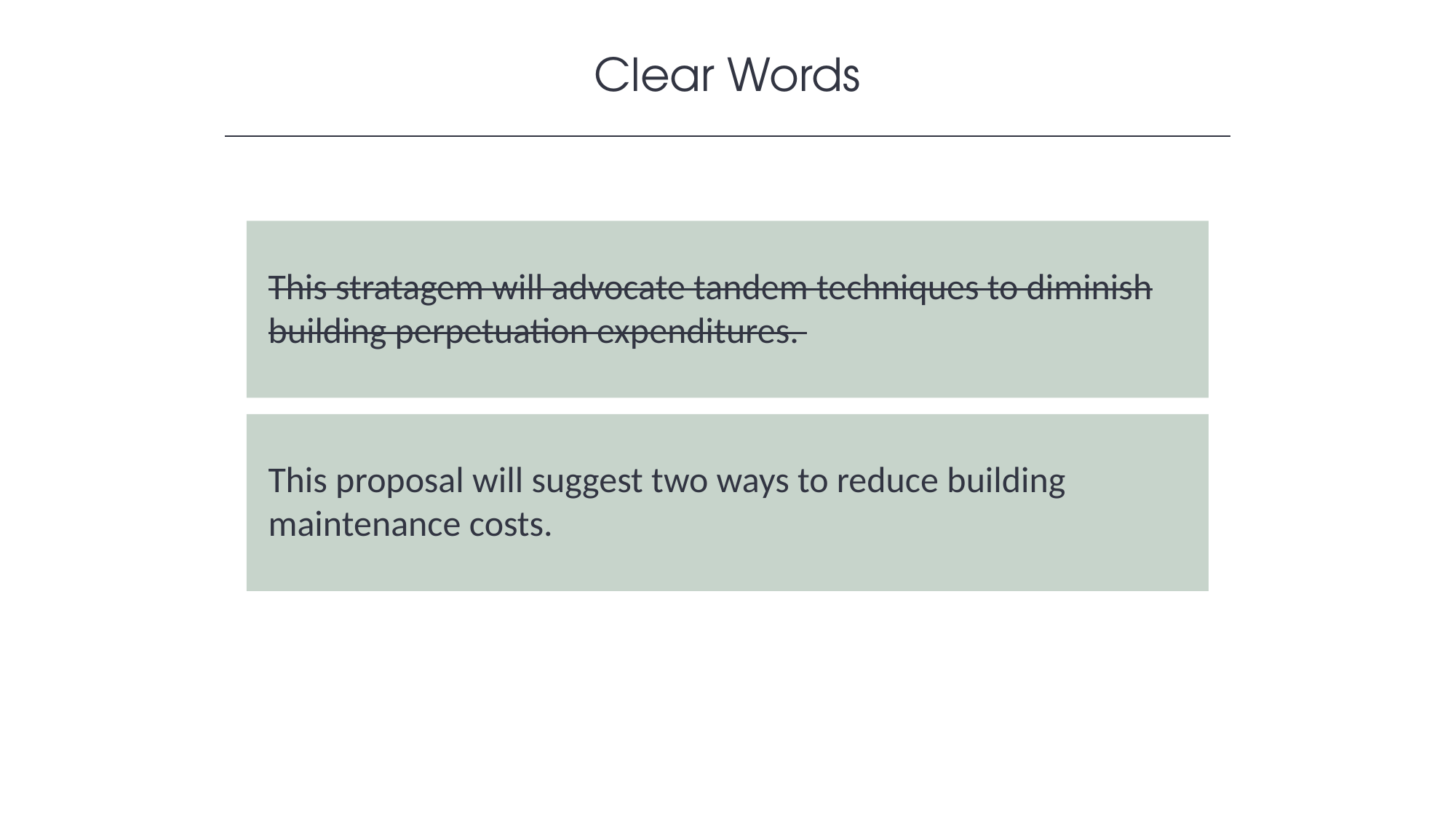

Clear Words
HAWKES LEARNING

This stratagem will advocate tandem techniques to diminish building perpetuation expenditures.

This proposal will suggest two ways to reduce building maintenance costs.